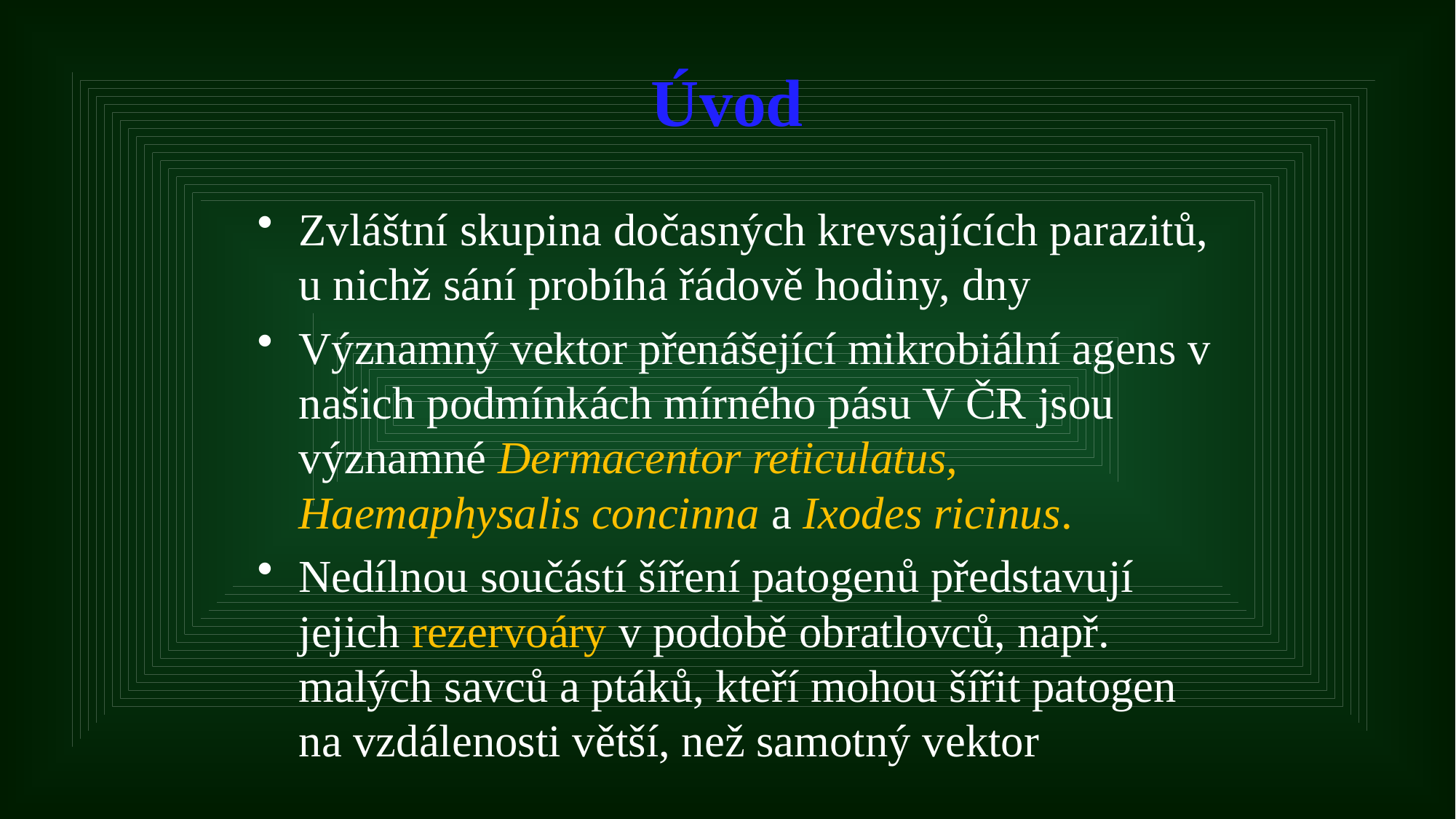

# Úvod
Zvláštní skupina dočasných krevsajících parazitů, u nichž sání probíhá řádově hodiny, dny
Významný vektor přenášející mikrobiální agens v našich podmínkách mírného pásu V ČR jsou významné Dermacentor reticulatus, Haemaphysalis concinna a Ixodes ricinus.
Nedílnou součástí šíření patogenů představují jejich rezervoáry v podobě obratlovců, např. malých savců a ptáků, kteří mohou šířit patogen na vzdálenosti větší, než samotný vektor